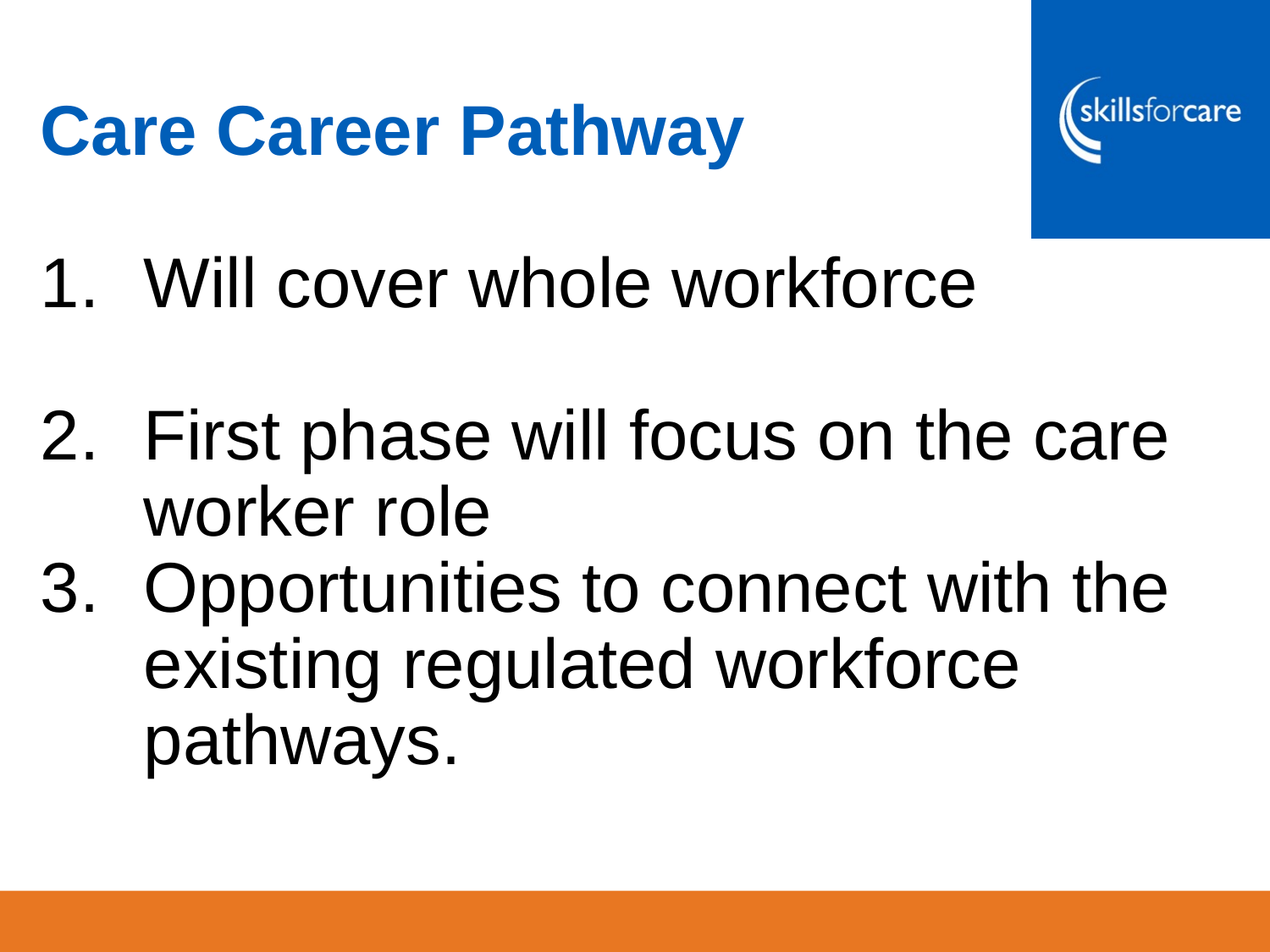

Care Career Pathway

Will cover whole workforce

First phase will focus on the care worker role
Opportunities to connect with the existing regulated workforce pathways.